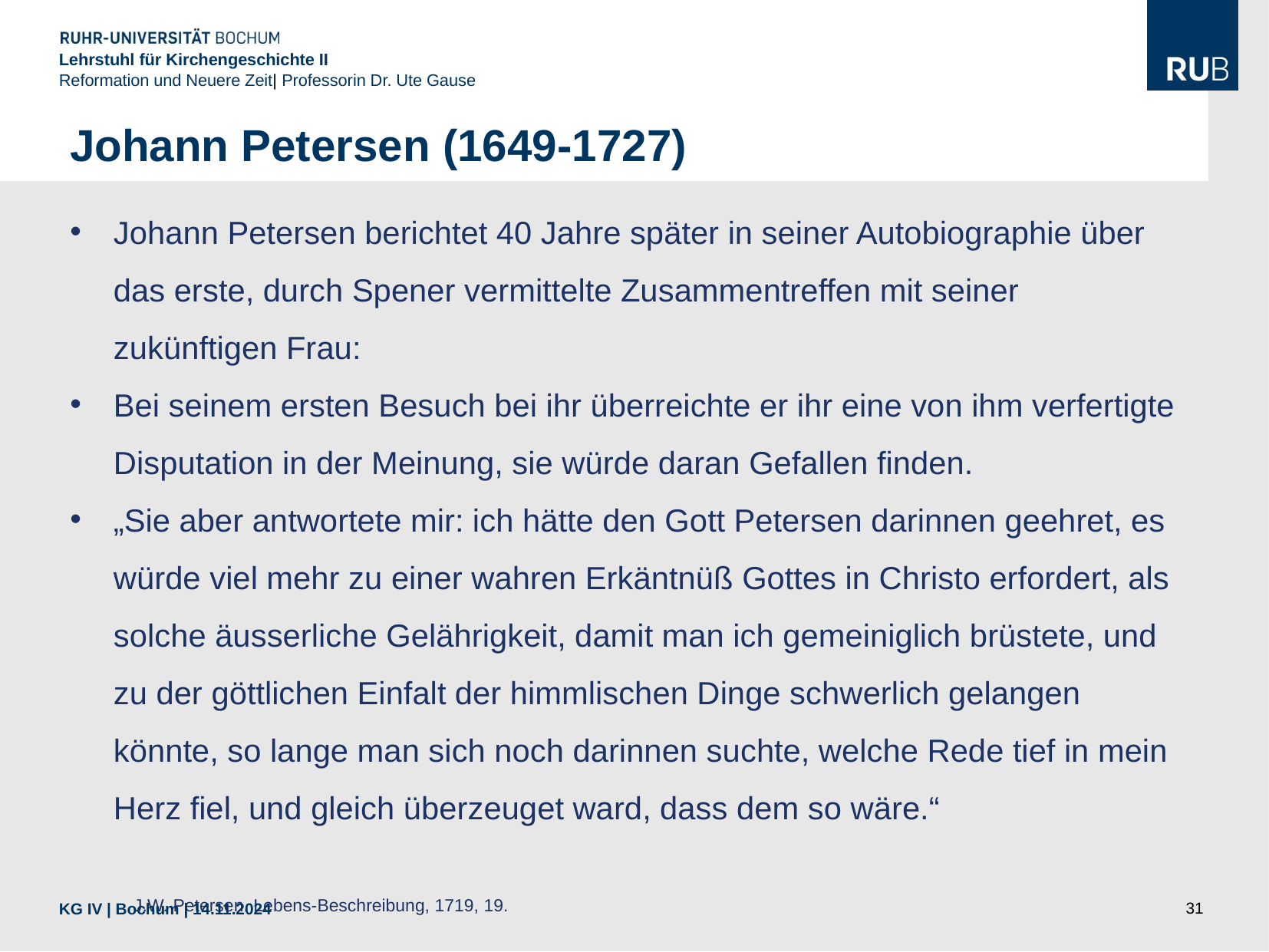

Lehrstuhl für Kirchengeschichte II
Reformation und Neuere Zeit| Professorin Dr. Ute Gause
Johann Petersen (1649-1727)
Johann Petersen berichtet 40 Jahre später in seiner Autobiographie über das erste, durch Spener vermittelte Zusammentreffen mit seiner zukünftigen Frau:
Bei seinem ersten Besuch bei ihr überreichte er ihr eine von ihm verfertigte Disputation in der Meinung, sie würde daran Gefallen finden.
„Sie aber antwortete mir: ich hätte den Gott Petersen darinnen geehret, es würde viel mehr zu einer wahren Erkäntnüß Gottes in Christo erfordert, als solche äusserliche Gelährigkeit, damit man ich gemeiniglich brüstete, und zu der göttlichen Einfalt der himmlischen Dinge schwerlich gelangen könnte, so lange man sich noch darinnen suchte, welche Rede tief in mein Herz fiel, und gleich überzeuget ward, dass dem so wäre.“

J.W. Petersen. Lebens-Beschreibung, 1719, 19.

KG IV | Bochum | 14.11.2024